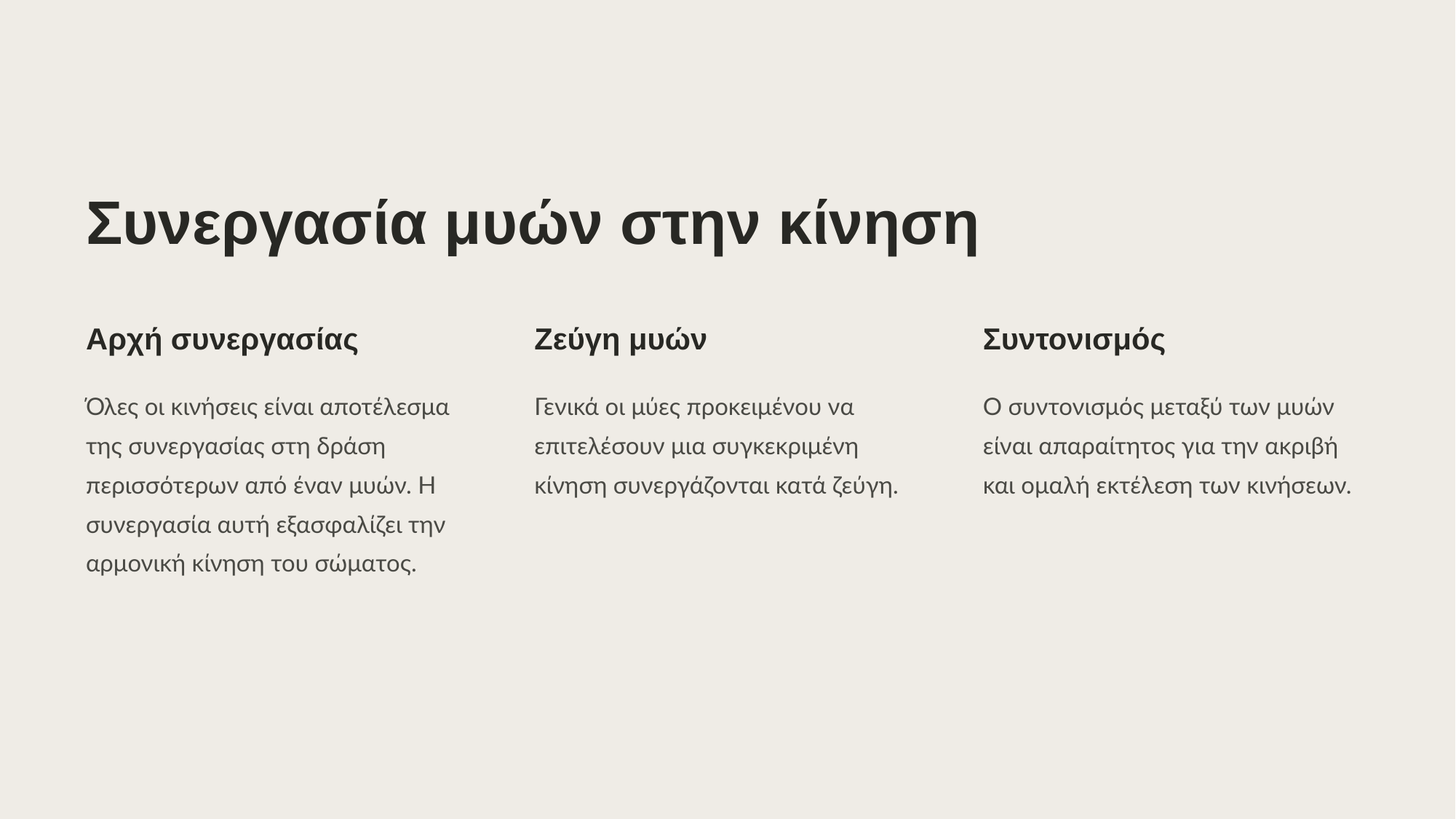

Συνεργασία μυών στην κίνηση
Αρχή συνεργασίας
Ζεύγη μυών
Συντονισμός
Όλες οι κινήσεις είναι αποτέλεσμα της συνεργασίας στη δράση περισσότερων από έναν μυών. Η συνεργασία αυτή εξασφαλίζει την αρμονική κίνηση του σώματος.
Γενικά οι μύες προκειμένου να επιτελέσουν μια συγκεκριμένη κίνηση συνεργάζονται κατά ζεύγη.
Ο συντονισμός μεταξύ των μυών είναι απαραίτητος για την ακριβή και ομαλή εκτέλεση των κινήσεων.